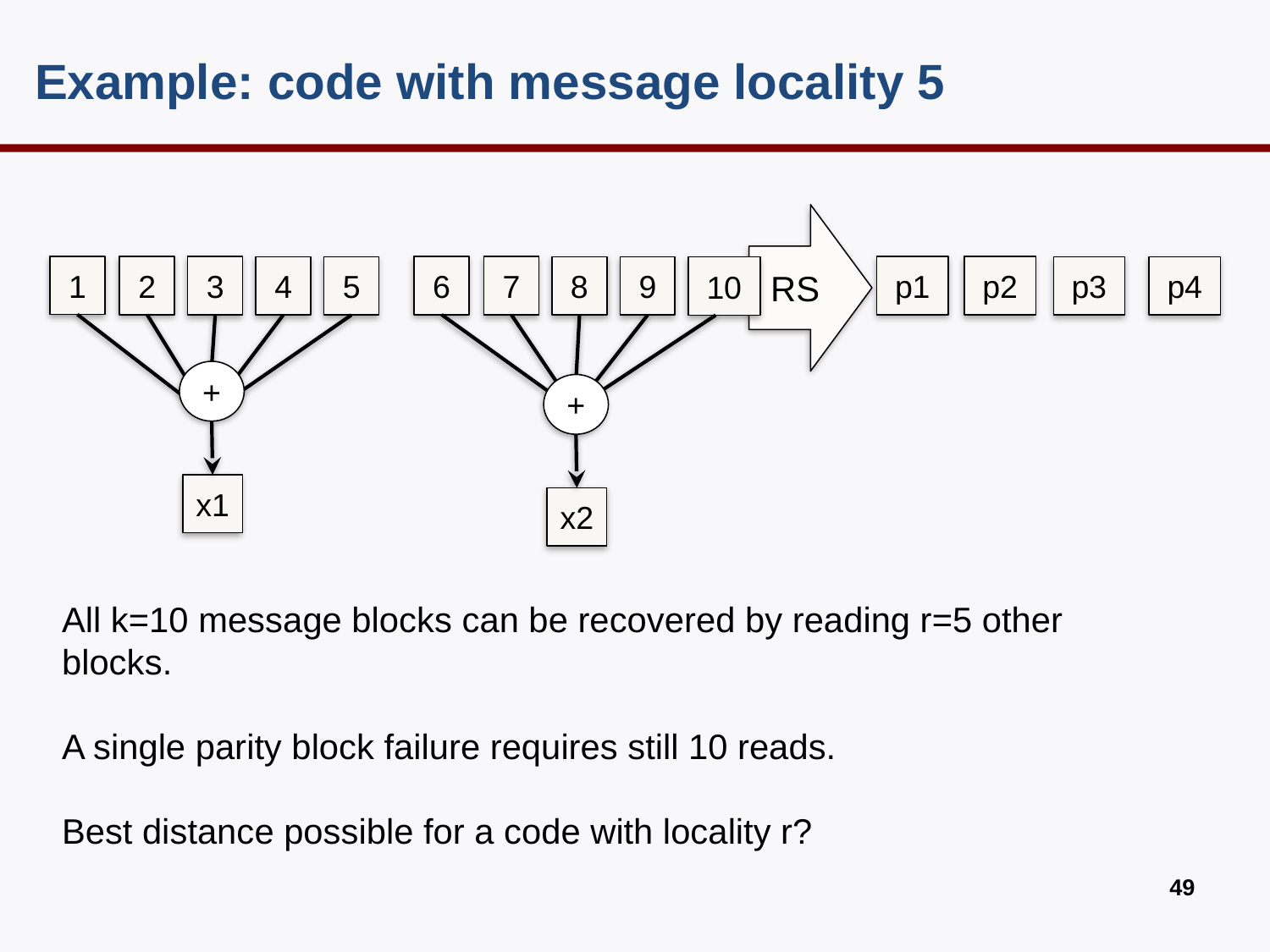

Example: code with message locality 5
RS
p1
p2
p3
p4
1
6
2
3
7
4
8
5
9
10
+
x2
+
x1
All k=10 message blocks can be recovered by reading r=5 other blocks.

A single parity block failure requires still 10 reads.

Best distance possible for a code with locality r?
49